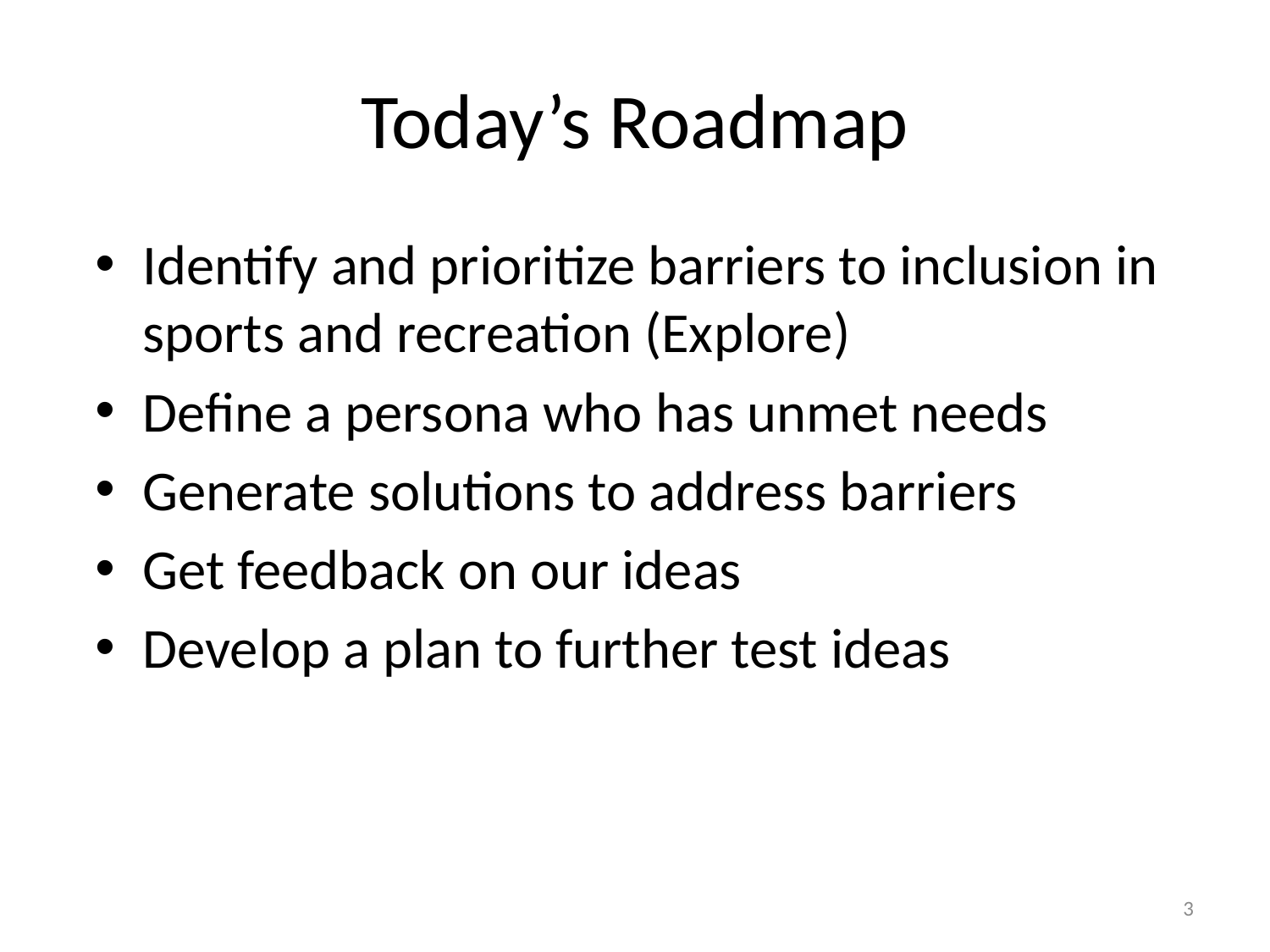

# Today’s Roadmap
Identify and prioritize barriers to inclusion in sports and recreation (Explore)
Define a persona who has unmet needs
Generate solutions to address barriers
Get feedback on our ideas
Develop a plan to further test ideas
3